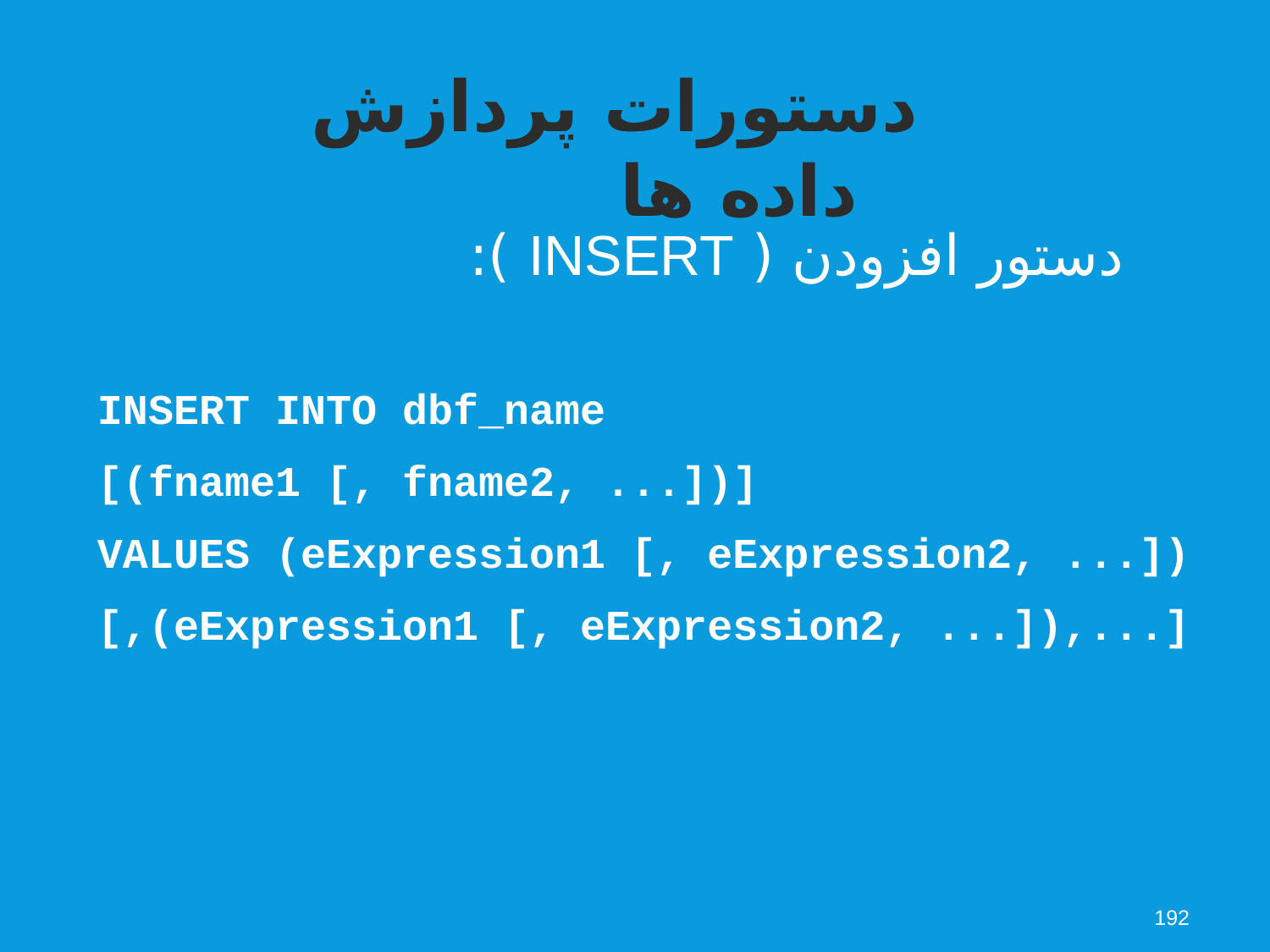

دستورات پردازش داده ها
 دستور افزودن ( INSERT ):
INSERT INTO dbf_name
[(fname1 [, fname2, ...])]
VALUES (eExpression1 [, eExpression2, ...])
[,(eExpression1 [, eExpression2, ...]),...]
192